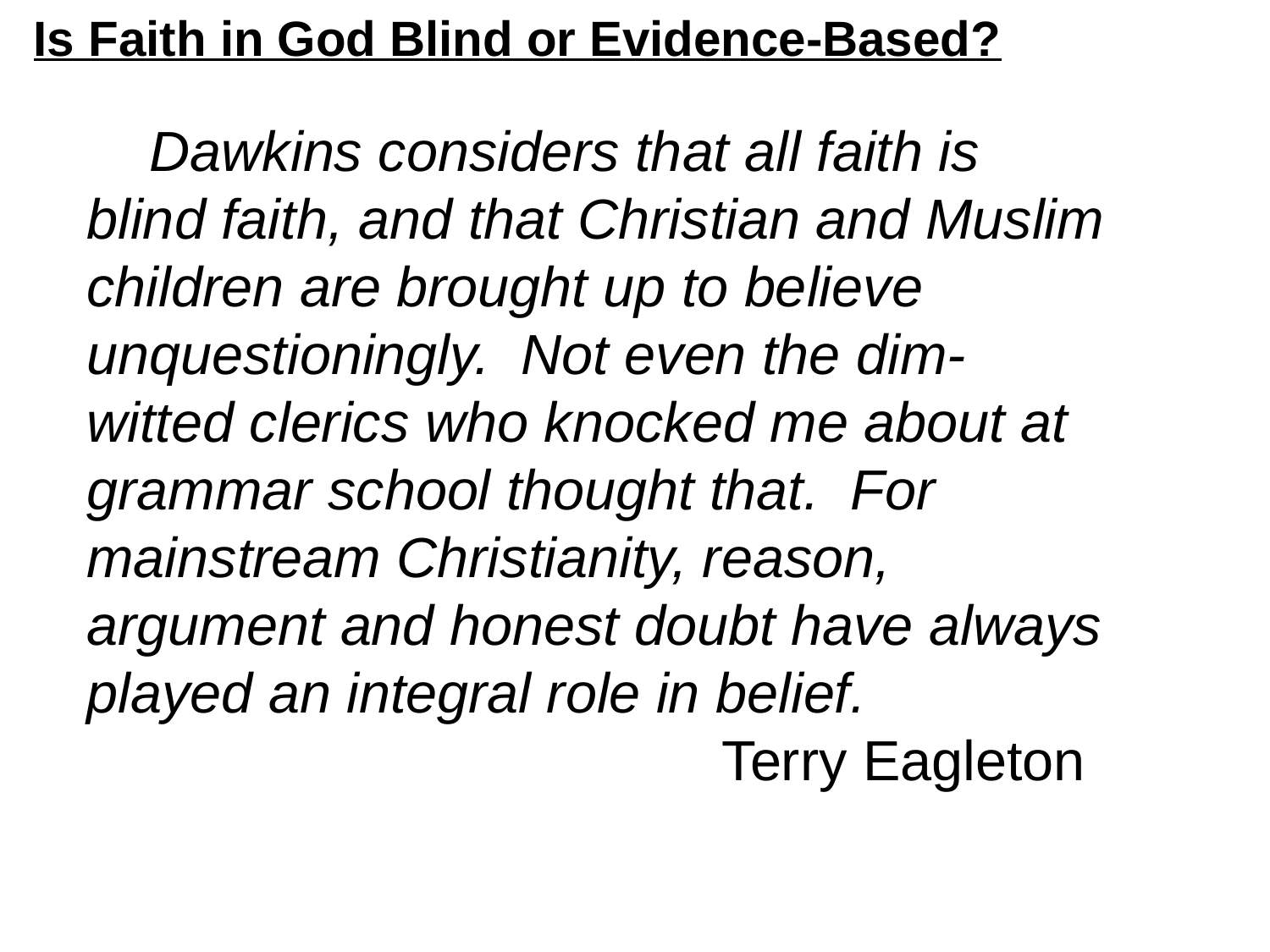

# Is Faith in God Blind or Evidence-Based?

    Dawkins considers that all faith is blind faith, and that Christian and Muslim children are brought up to believe unquestioningly.  Not even the dim-witted clerics who knocked me about at grammar school thought that.  For mainstream Christianity, reason, argument and honest doubt have always played an integral role in belief.   							Terry Eagleton